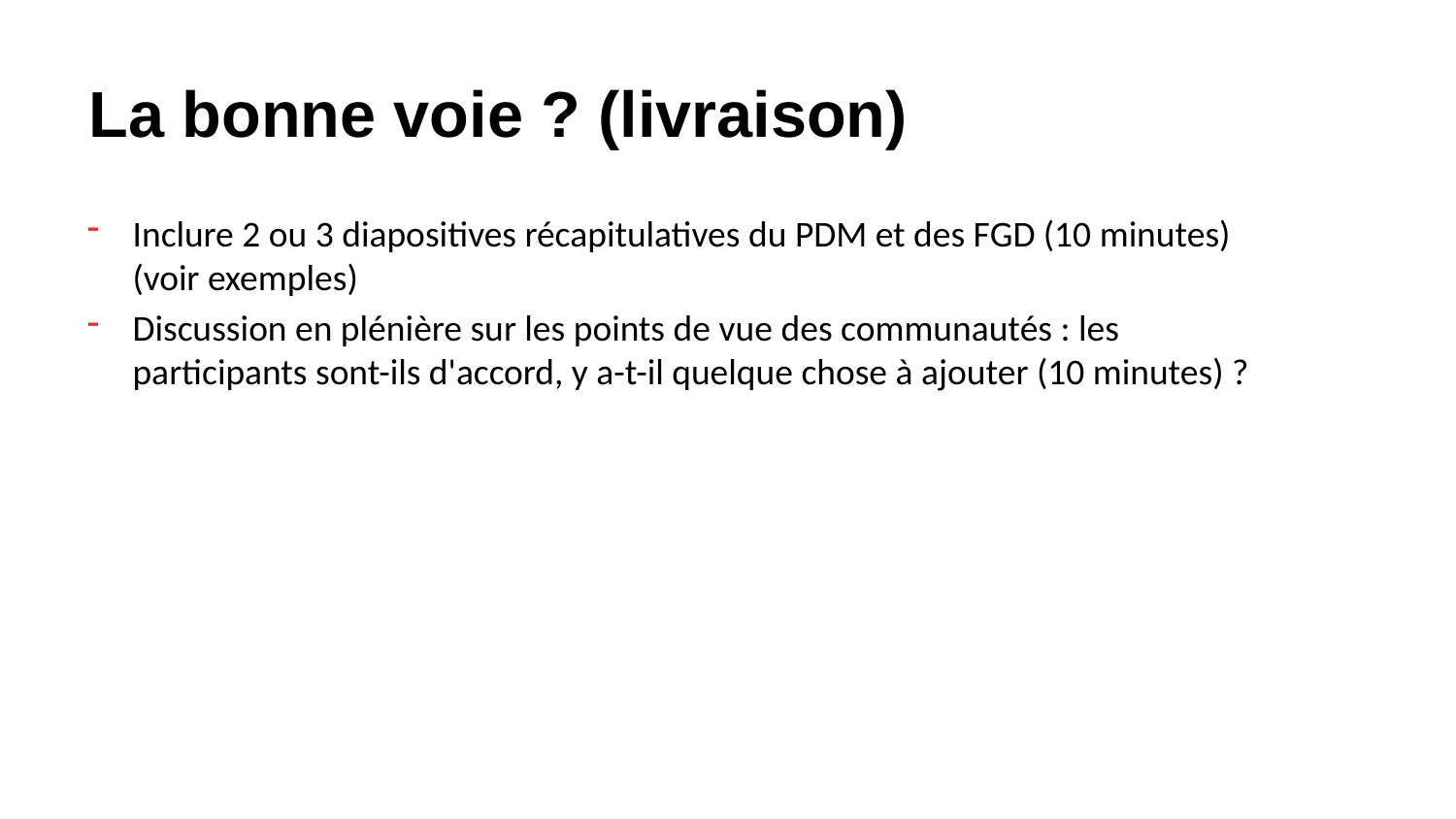

# La bonne voie ? (livraison)
Inclure 2 ou 3 diapositives récapitulatives du PDM et des FGD (10 minutes) (voir exemples)
Discussion en plénière sur les points de vue des communautés : les participants sont-ils d'accord, y a-t-il quelque chose à ajouter (10 minutes) ?